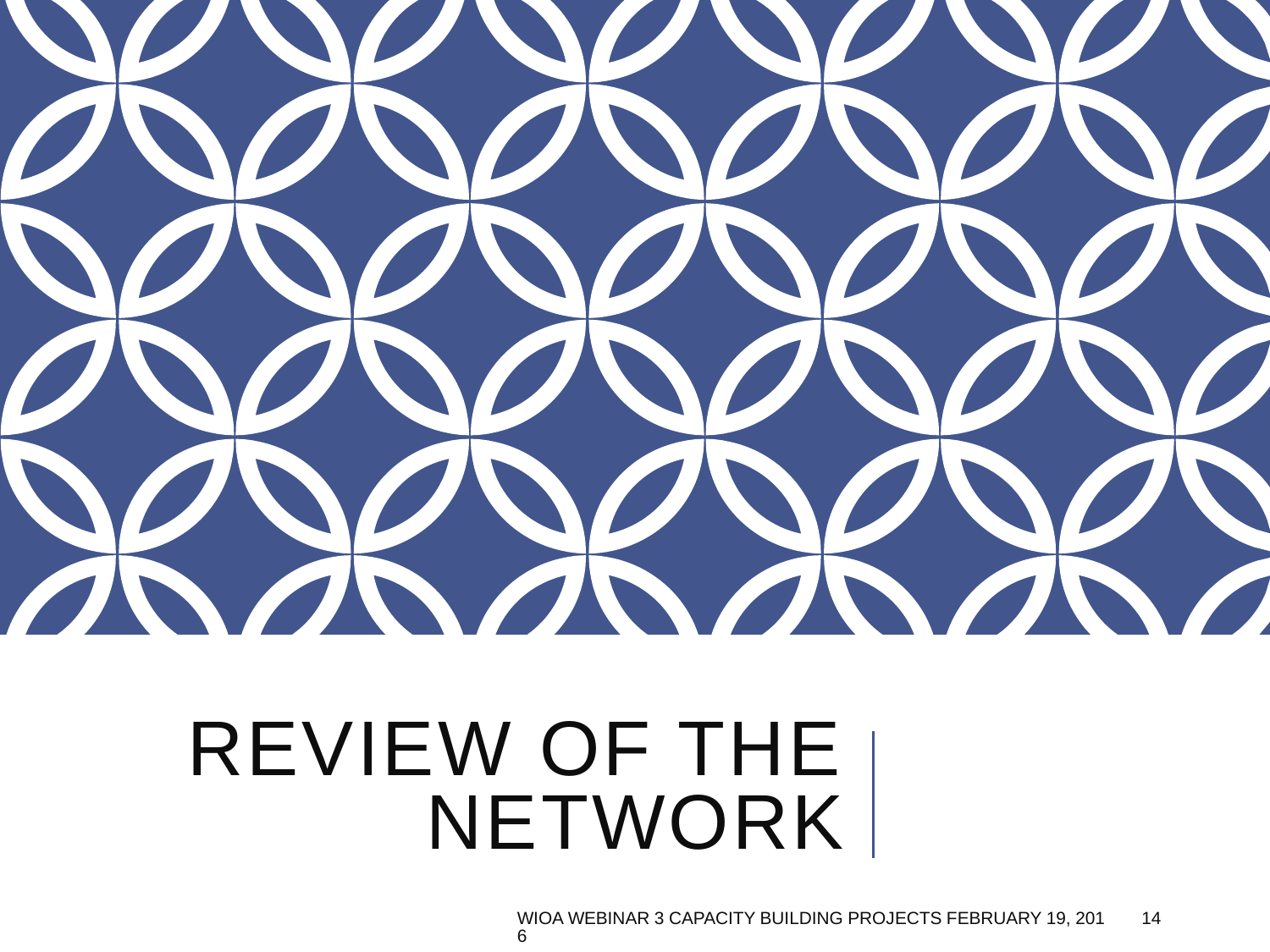

# Review of the Network

WIOA Webinar 3 Capacity Building Projects February 19, 2016
14